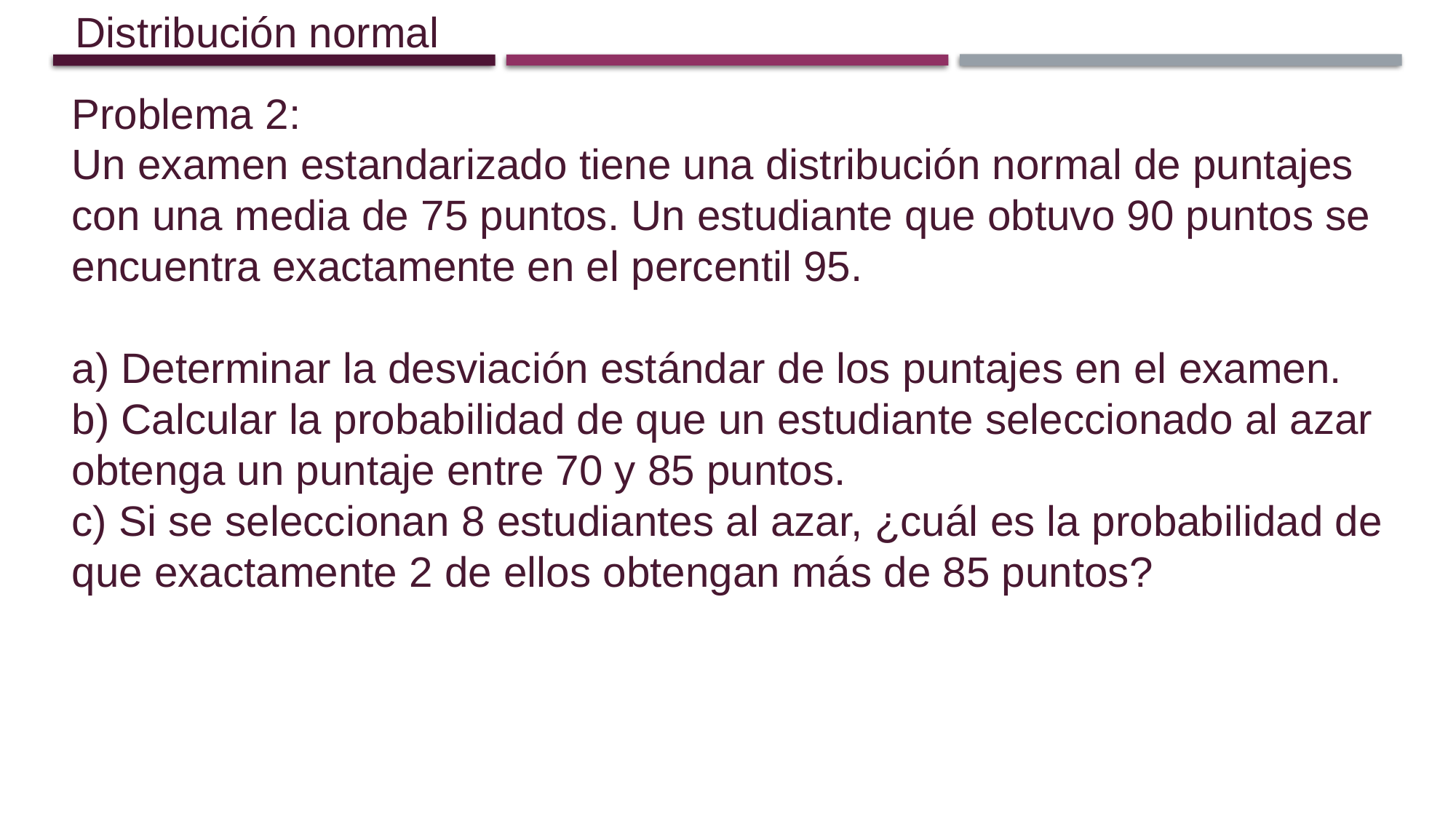

Distribución normal
Problema 2:
Un examen estandarizado tiene una distribución normal de puntajes con una media de 75 puntos. Un estudiante que obtuvo 90 puntos se encuentra exactamente en el percentil 95.

a) Determinar la desviación estándar de los puntajes en el examen.
b) Calcular la probabilidad de que un estudiante seleccionado al azar obtenga un puntaje entre 70 y 85 puntos.
c) Si se seleccionan 8 estudiantes al azar, ¿cuál es la probabilidad de que exactamente 2 de ellos obtengan más de 85 puntos?